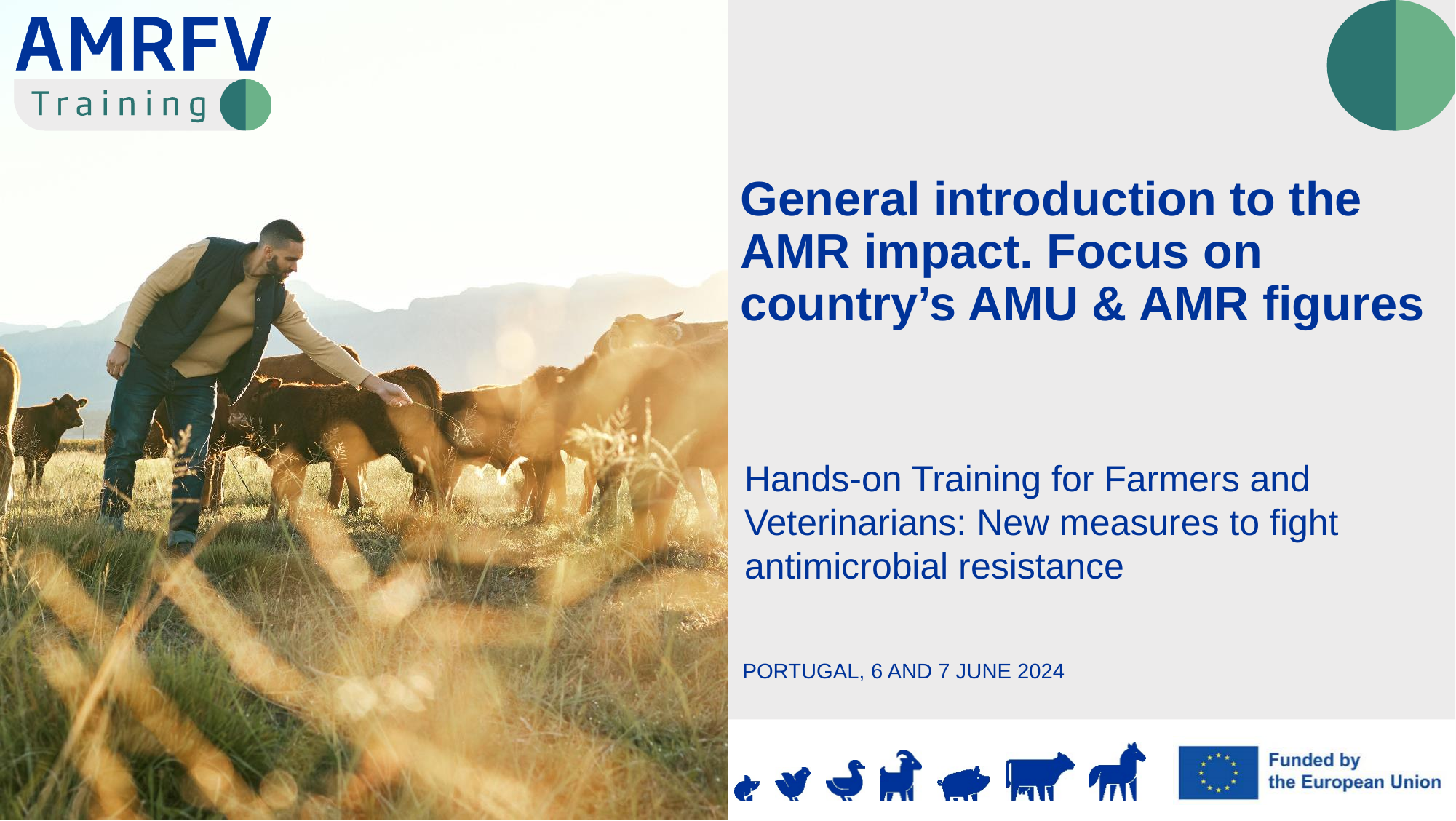

General introduction to the AMR impact. Focus on country’s AMU & AMR figures

PORTUGAL, 6 AND 7 JUNE 2024